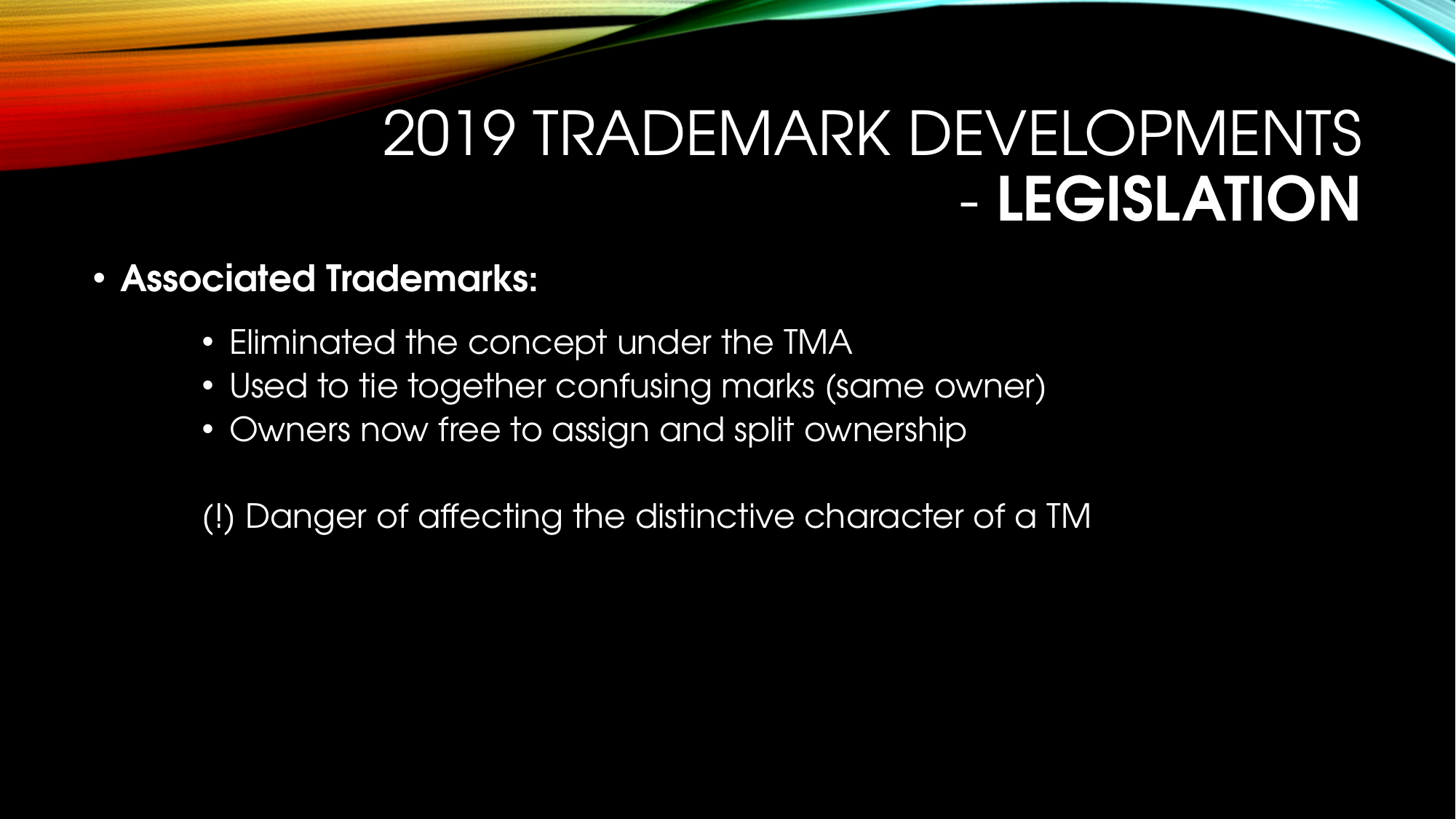

# 2019 trademark developments - LEGISLATION
Associated Trademarks:
Eliminated the concept under the TMA
Used to tie together confusing marks (same owner)
Owners now free to assign and split ownership

(!) Danger of affecting the distinctive character of a TM